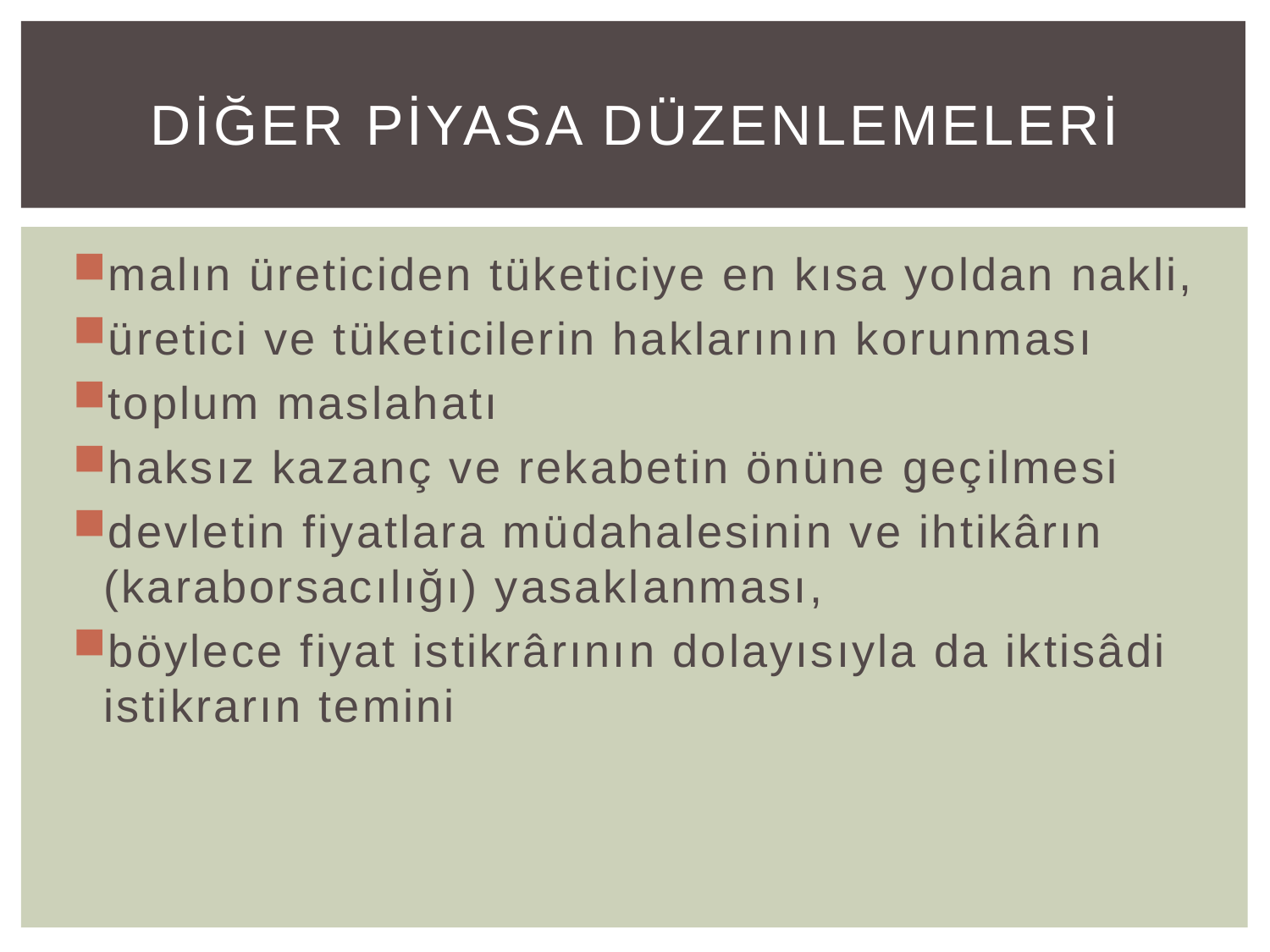

# DİĞER PİYASA DÜZENLEMELERİ
malın üreticiden tüketiciye en kısa yoldan nakli,
üretici ve tüketicilerin haklarının korunması
toplum maslahatı
haksız kazanç ve rekabetin önüne geçilmesi
devletin fiyatlara müdahalesinin ve ihtikârın (karaborsacılığı) yasaklanması,
böylece fiyat istikrârının dolayısıyla da iktisâdi istikrarın temini